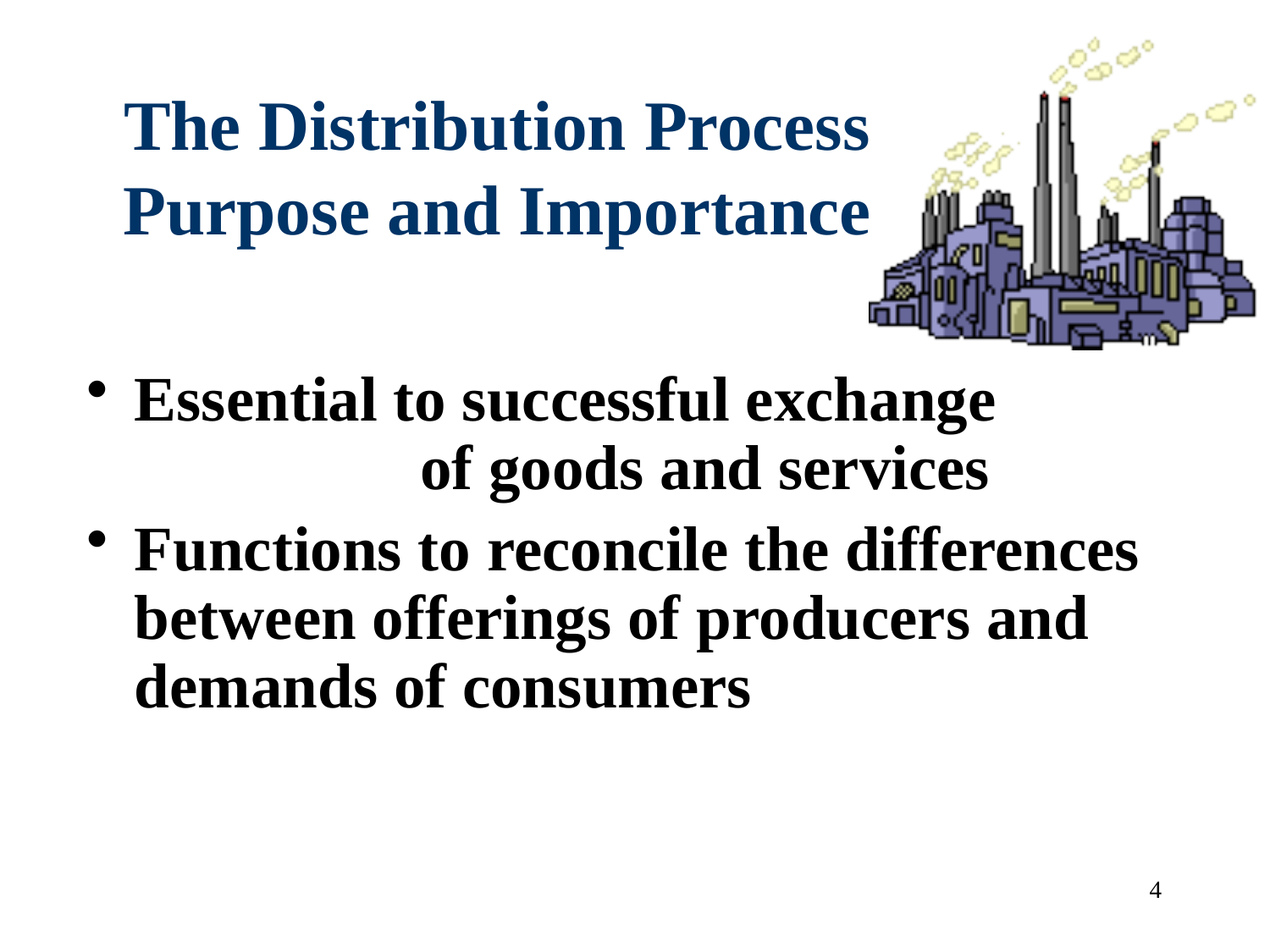

# The Distribution Process Purpose and Importance
Essential to successful exchange                            of goods and services
Functions to reconcile the differences between offerings of producers and demands of consumers
4